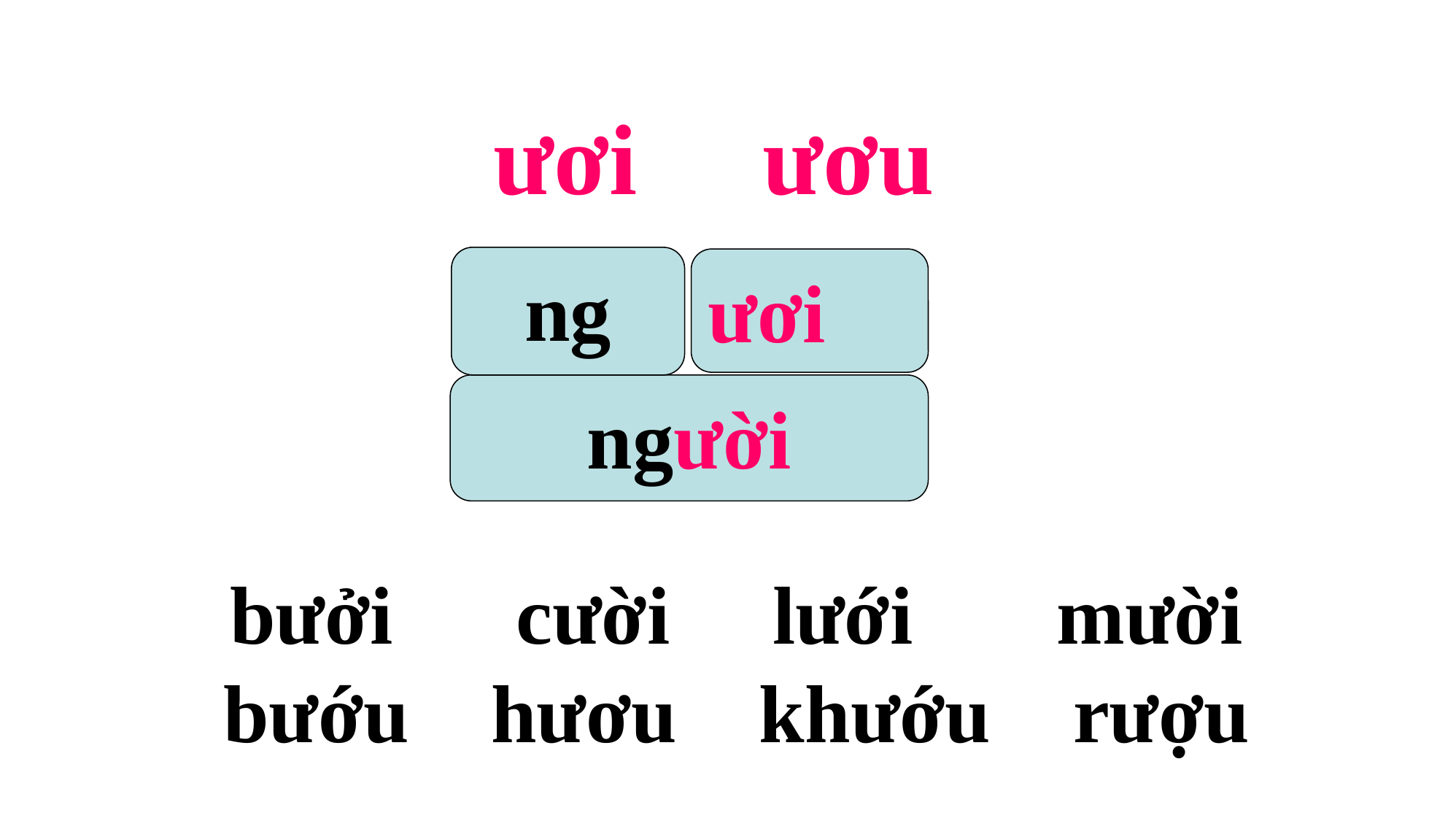

ươi     ươu
ng
ươi
người
bưởi      cười     lưới       mười
bướu    hươu    khướu    rượu